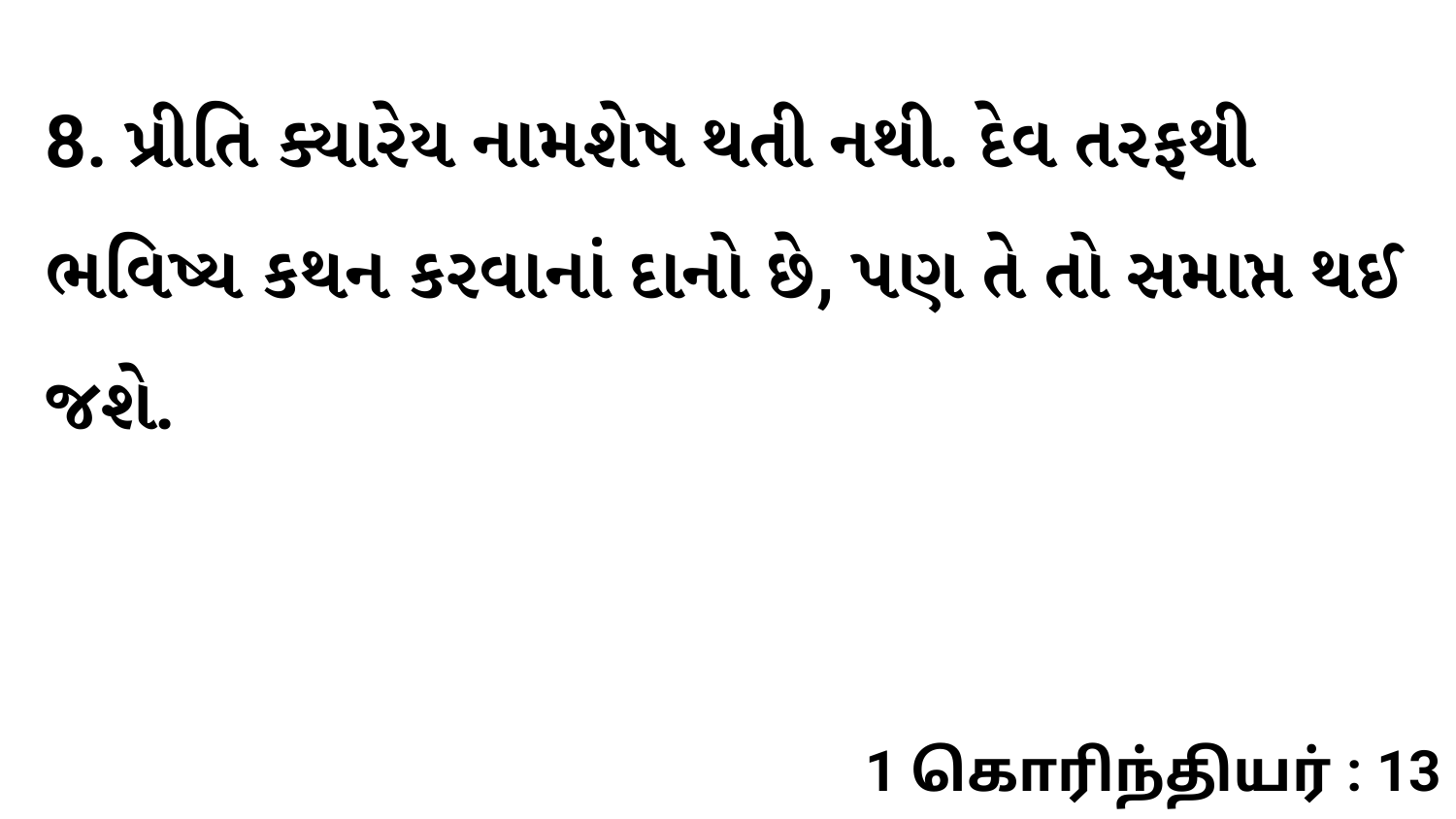

8. પ્રીતિ ક્યારેય નામશેષ થતી નથી. દેવ તરફથી ભવિષ્ય કથન કરવાનાં દાનો છે, પણ તે તો સમાપ્ત થઈ જશે.
1 கொரிந்தியர் : 13